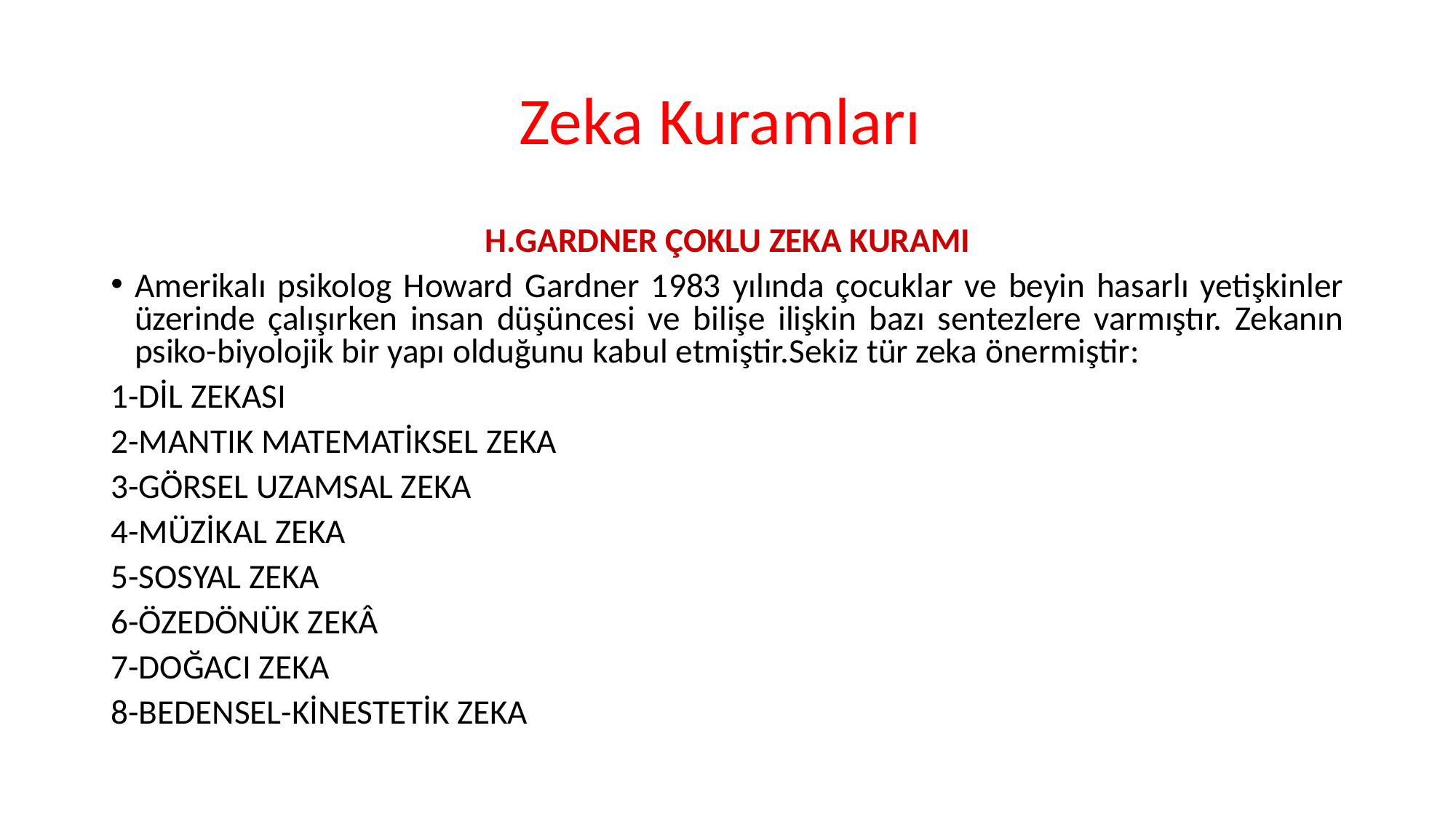

# Zeka Kuramları
H.GARDNER ÇOKLU ZEKA KURAMI
Amerikalı psikolog Howard Gardner 1983 yılında çocuklar ve beyin hasarlı yetişkinler üzerinde çalışırken insan düşüncesi ve bilişe ilişkin bazı sentezlere varmıştır. Zekanın psiko-biyolojik bir yapı olduğunu kabul etmiştir.Sekiz tür zeka önermiştir:
1-DİL ZEKASI
2-MANTIK MATEMATİKSEL ZEKA
3-GÖRSEL UZAMSAL ZEKA
4-MÜZİKAL ZEKA
5-SOSYAL ZEKA
6-ÖZEDÖNÜK ZEKÂ
7-DOĞACI ZEKA
8-BEDENSEL-KİNESTETİK ZEKA